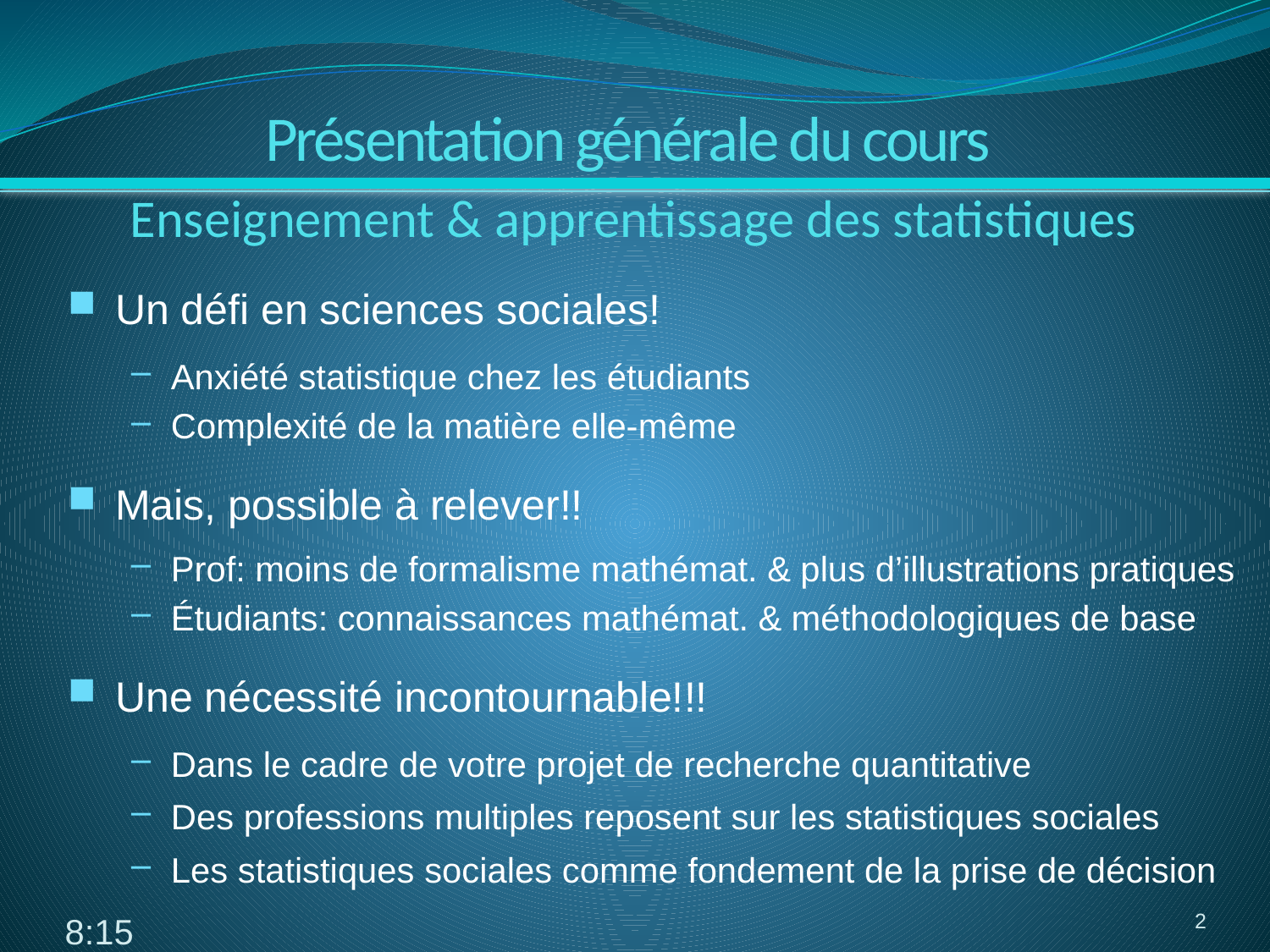

Présentation générale du cours
Enseignement & apprentissage des statistiques

Un défi en sciences sociales!
Anxiété statistique chez les étudiants
Complexité de la matière elle-même
Mais, possible à relever!!
Prof: moins de formalisme mathémat. & plus d’illustrations pratiques
Étudiants: connaissances mathémat. & méthodologiques de base
Une nécessité incontournable!!!
Dans le cadre de votre projet de recherche quantitative
Des professions multiples reposent sur les statistiques sociales
Les statistiques sociales comme fondement de la prise de décision

2
8:15